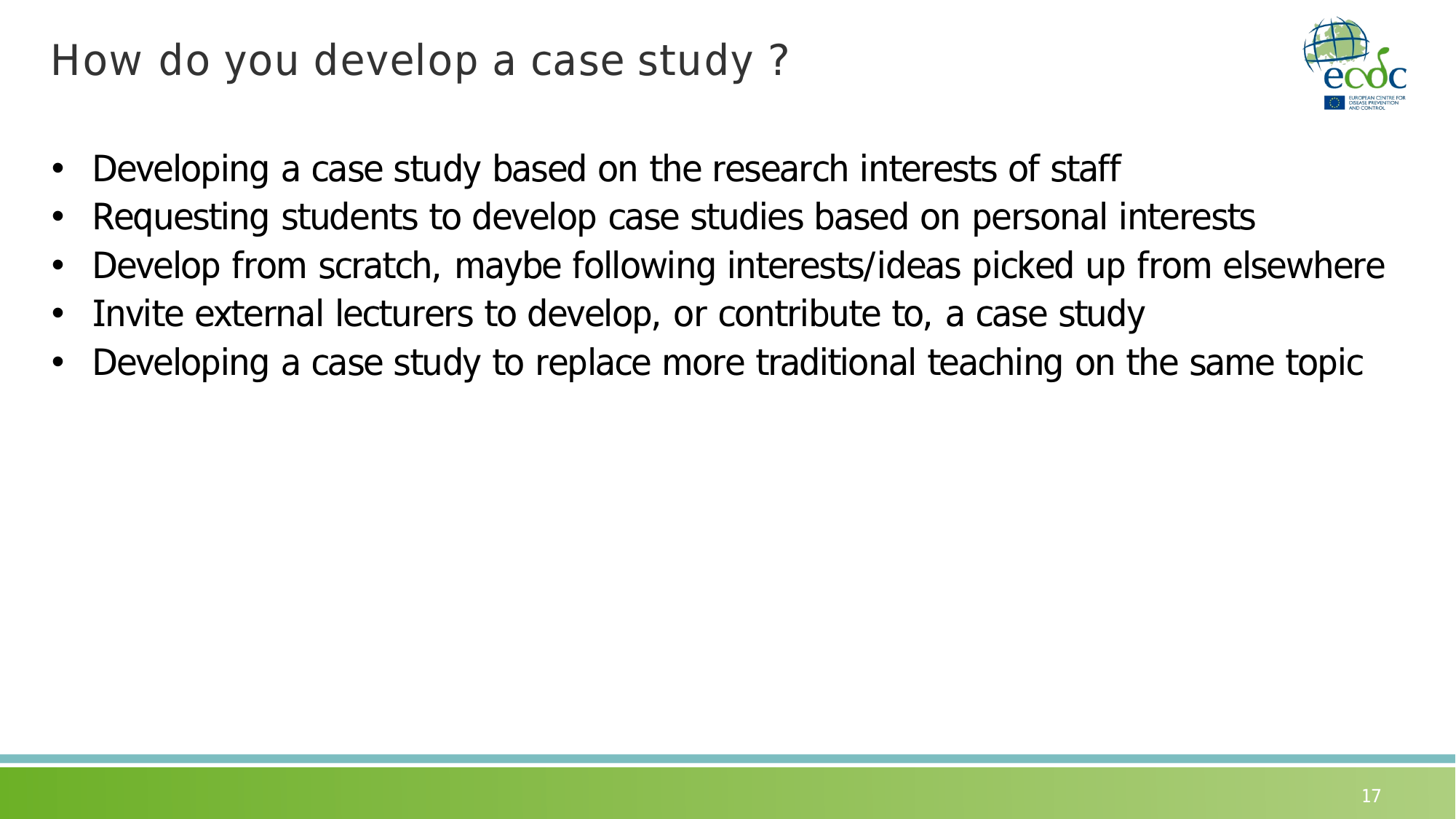

# How do you develop a case study ?
Developing a case study based on the research interests of staff
Requesting students to develop case studies based on personal interests
Develop from scratch, maybe following interests/ideas picked up from elsewhere
Invite external lecturers to develop, or contribute to, a case study
Developing a case study to replace more traditional teaching on the same topic
17